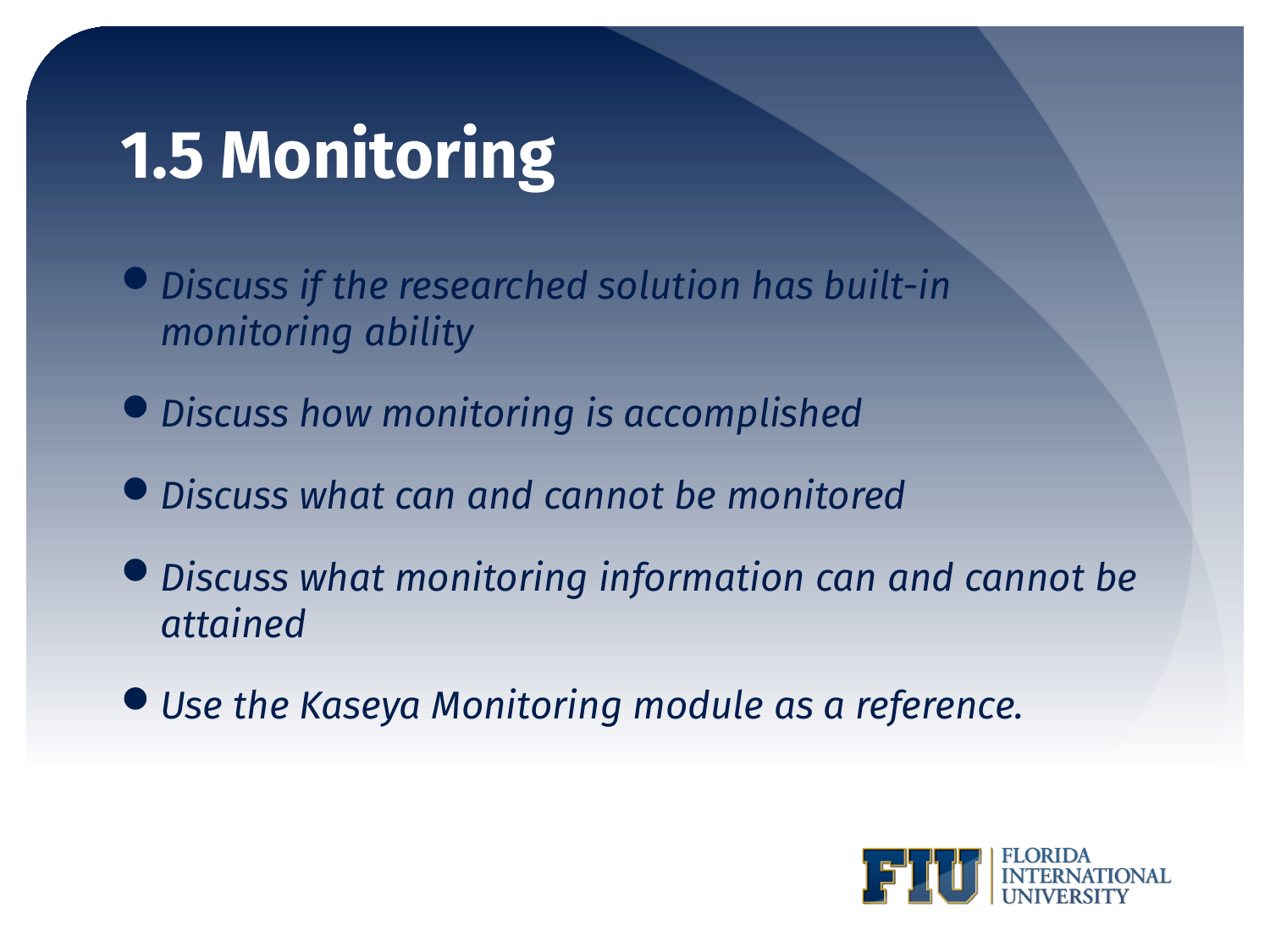

# 1.5 Monitoring
Discuss if the researched solution has built-in monitoring ability
Discuss how monitoring is accomplished
Discuss what can and cannot be monitored
Discuss what monitoring information can and cannot be attained
Use the Kaseya Monitoring module as a reference.